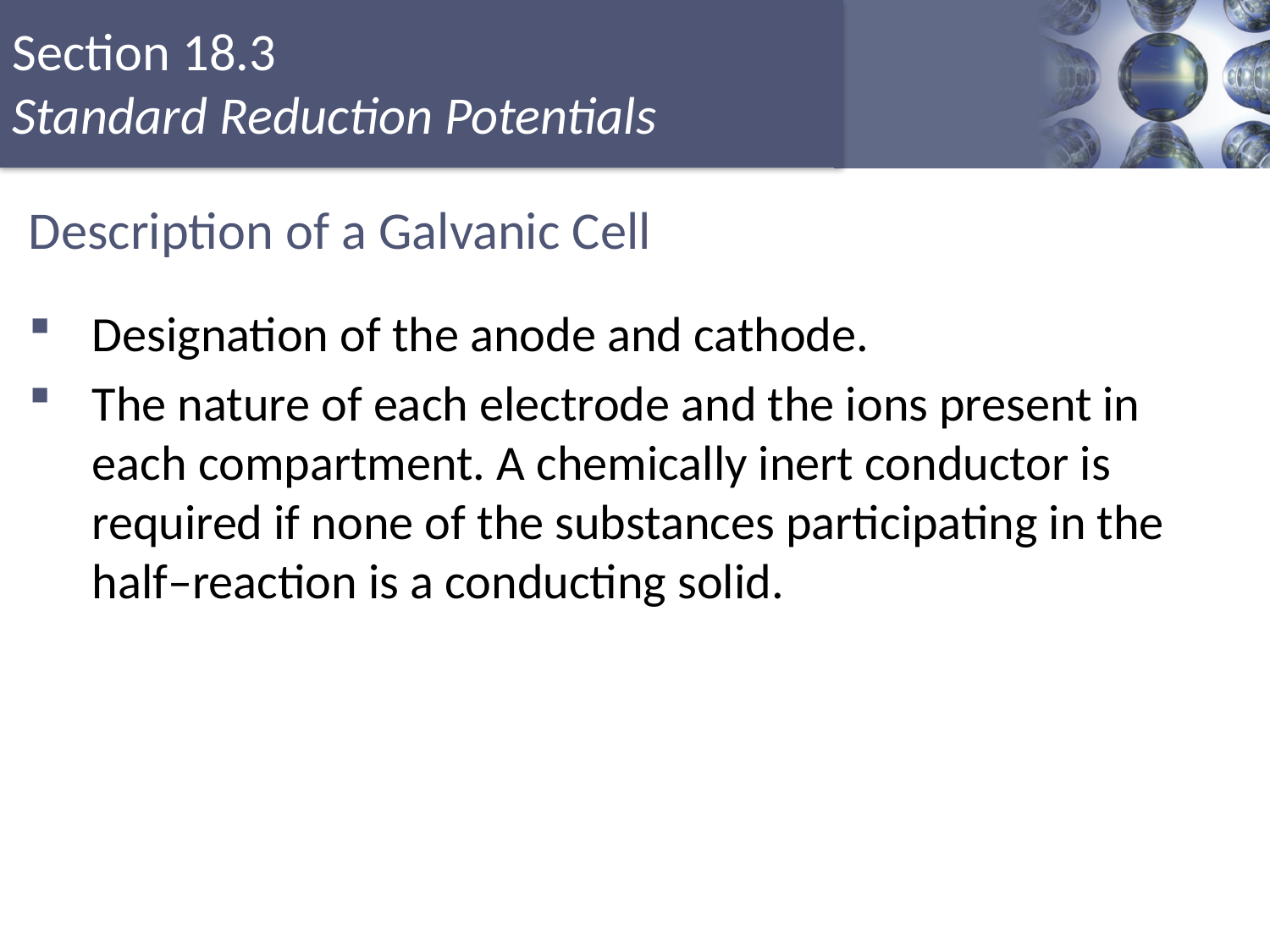

# Description of a Galvanic Cell
Designation of the anode and cathode.
The nature of each electrode and the ions present in each compartment. A chemically inert conductor is required if none of the substances participating in the half–reaction is a conducting solid.

Copyright © Cengage Learning. All rights reserved
11